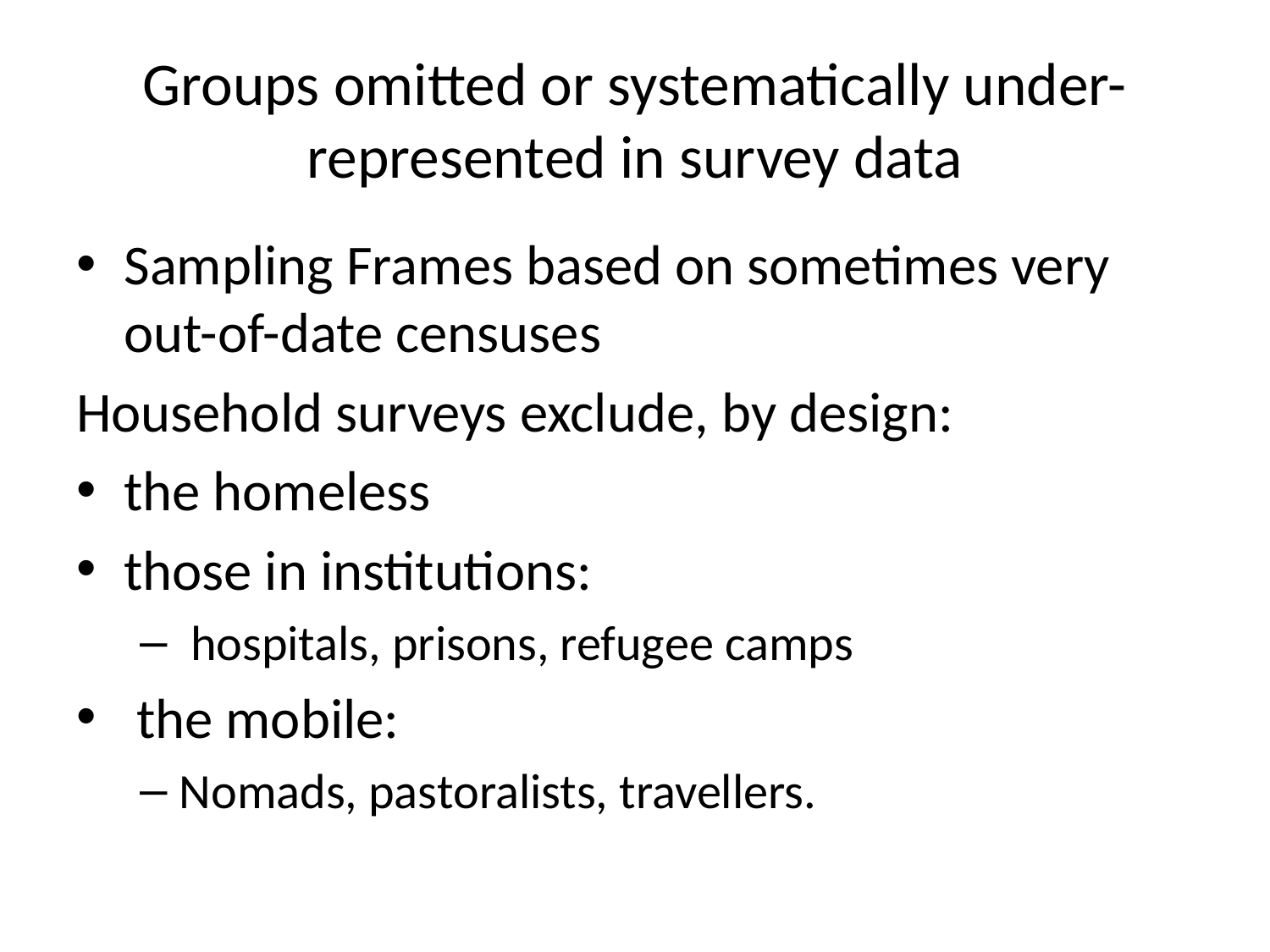

# Groups omitted or systematically under-represented in survey data
Sampling Frames based on sometimes very out-of-date censuses
Household surveys exclude, by design:
the homeless
those in institutions:
 hospitals, prisons, refugee camps
 the mobile:
Nomads, pastoralists, travellers.